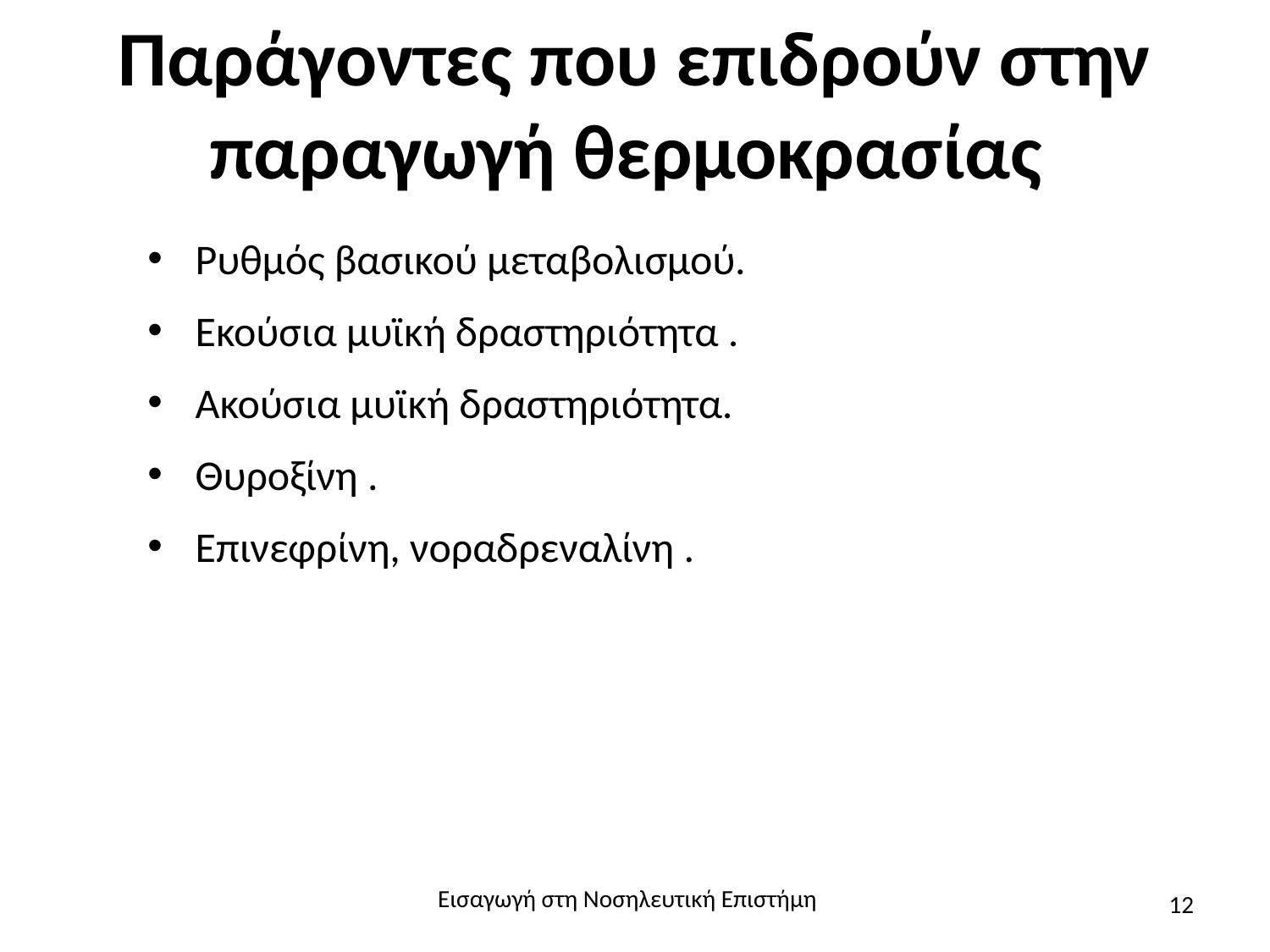

# Παράγοντες που επιδρούν στην παραγωγή θερμοκρασίας
Ρυθμός βασικού μεταβολισμού.
Εκούσια μυϊκή δραστηριότητα .
Ακούσια μυϊκή δραστηριότητα.
Θυροξίνη .
Επινεφρίνη, νοραδρεναλίνη .

Εισαγωγή στη Νοσηλευτική Επιστήμη

12